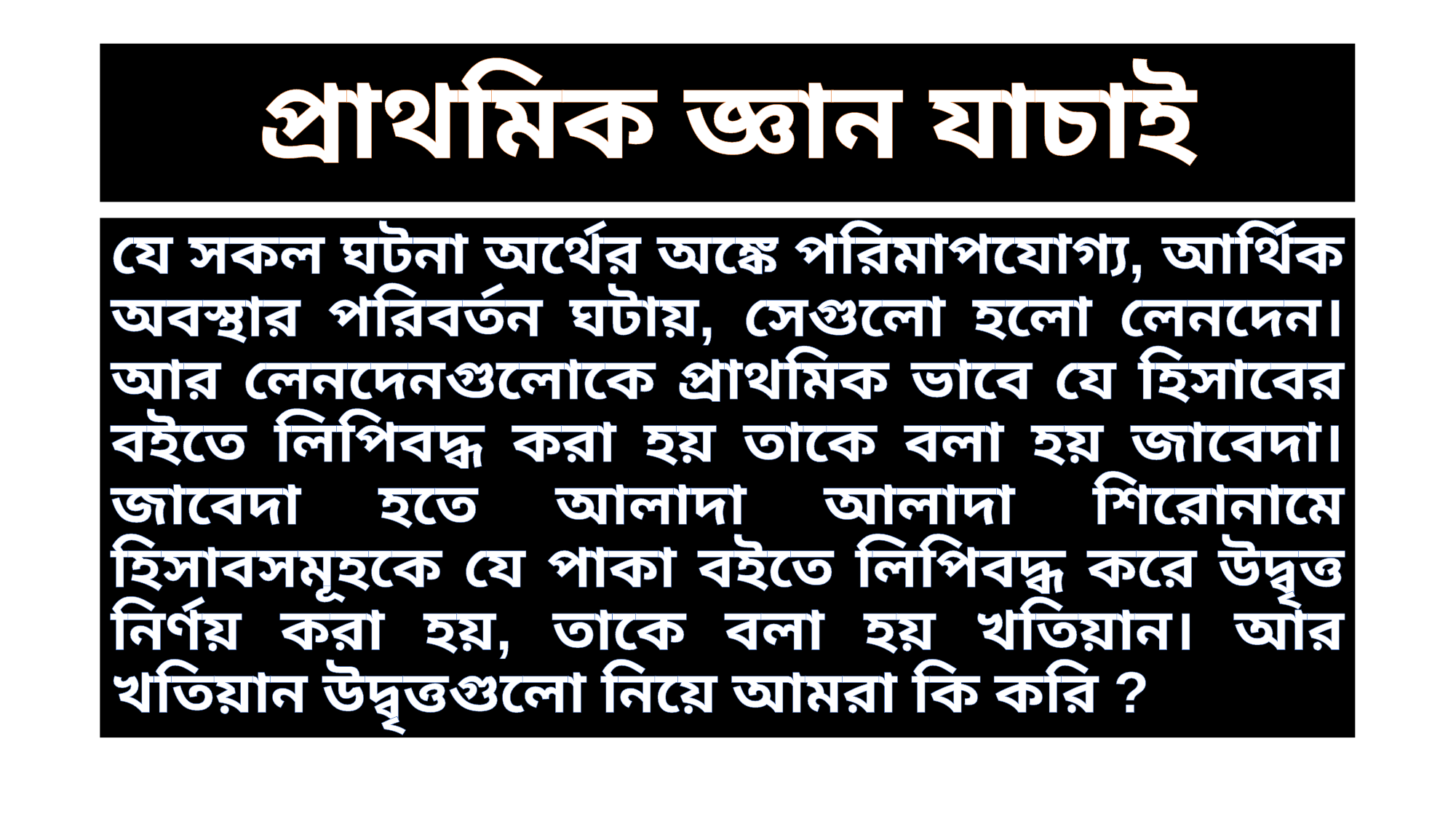

# প্রাথমিক জ্ঞান যাচাই
যে সকল ঘটনা অর্থের অঙ্কে পরিমাপযোগ্য, আর্থিক অবস্থার পরিবর্তন ঘটায়, সেগুলো হলো লেনদেন। আর লেনদেনগুলোকে প্রাথমিক ভাবে যে হিসাবের বইতে লিপিবদ্ধ করা হয় তাকে বলা হয় জাবেদা। জাবেদা হতে আলাদা আলাদা শিরোনামে হিসাবসমূহকে যে পাকা বইতে লিপিবদ্ধ করে উদ্বৃত্ত নির্ণয় করা হয়, তাকে বলা হয় খতিয়ান। আর খতিয়ান উদ্বৃত্তগুলো নিয়ে আমরা কি করি ?